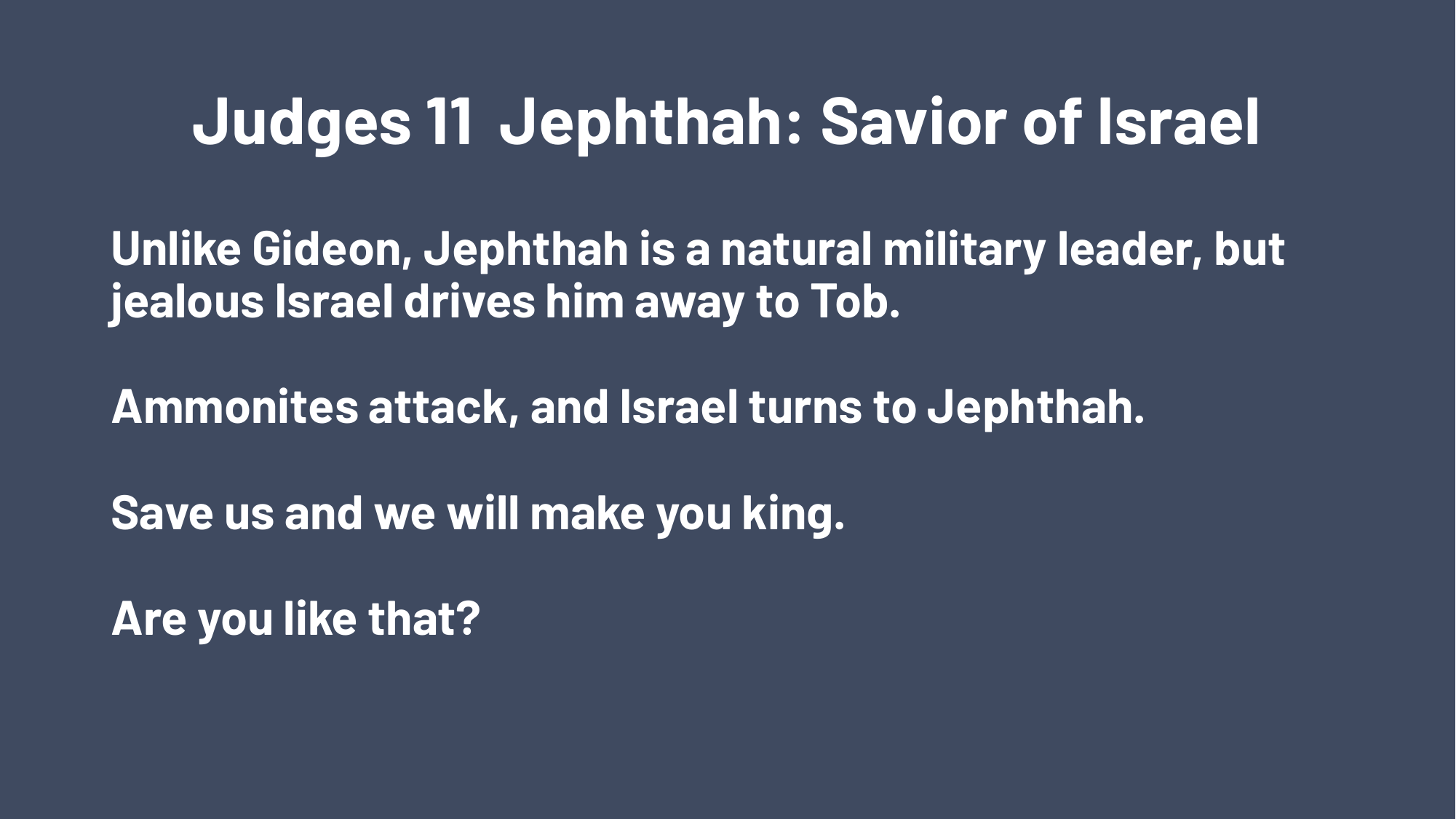

# Judges 11  Jephthah: Savior of Israel
Unlike Gideon, Jephthah is a natural military leader, but jealous Israel drives him away to Tob.

Ammonites attack, and Israel turns to Jephthah.

Save us and we will make you king.

Are you like that?